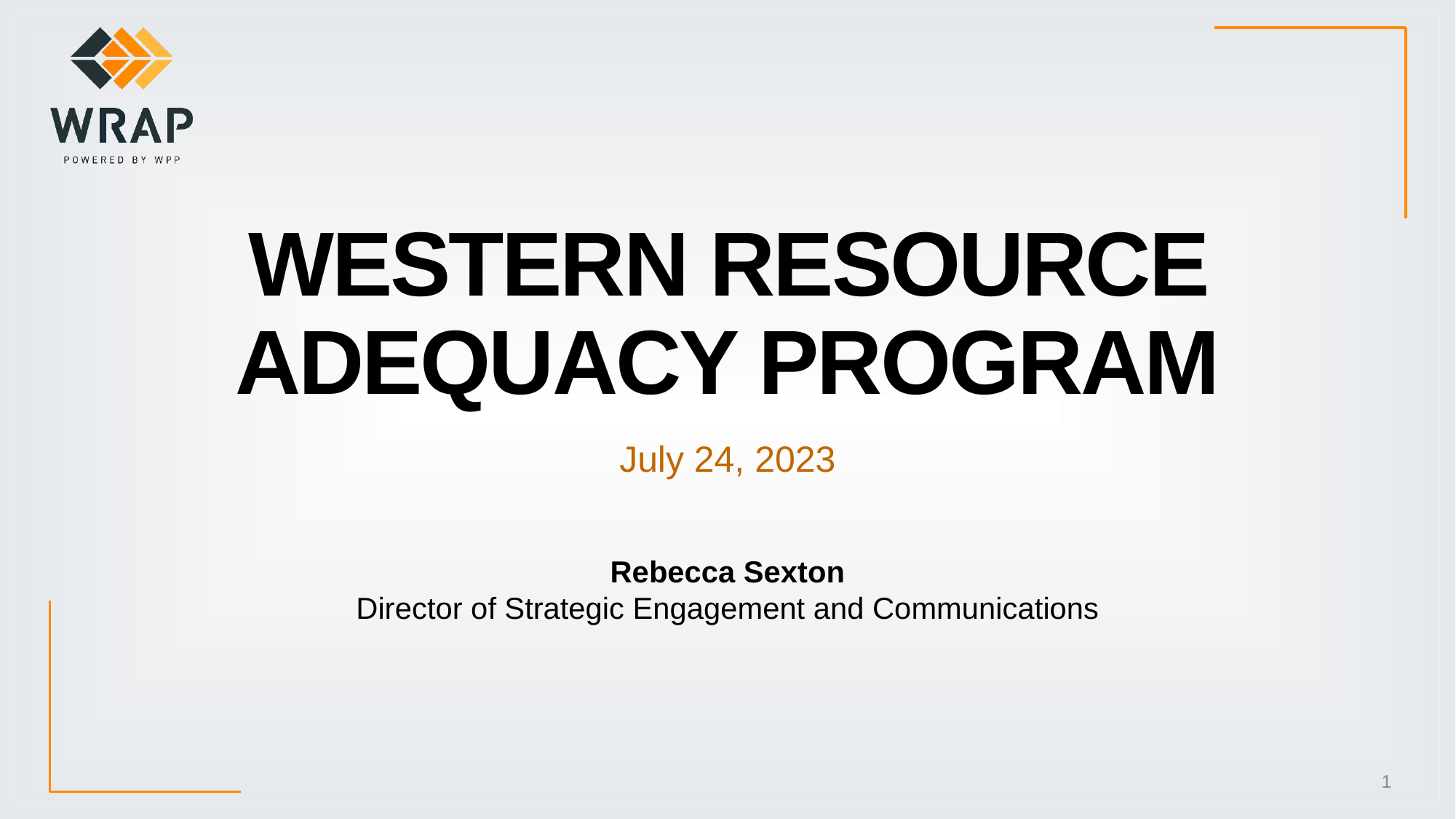

# Western Resource Adequacy Program
July 24, 2023
Rebecca Sexton
Director of Strategic Engagement and Communications
1